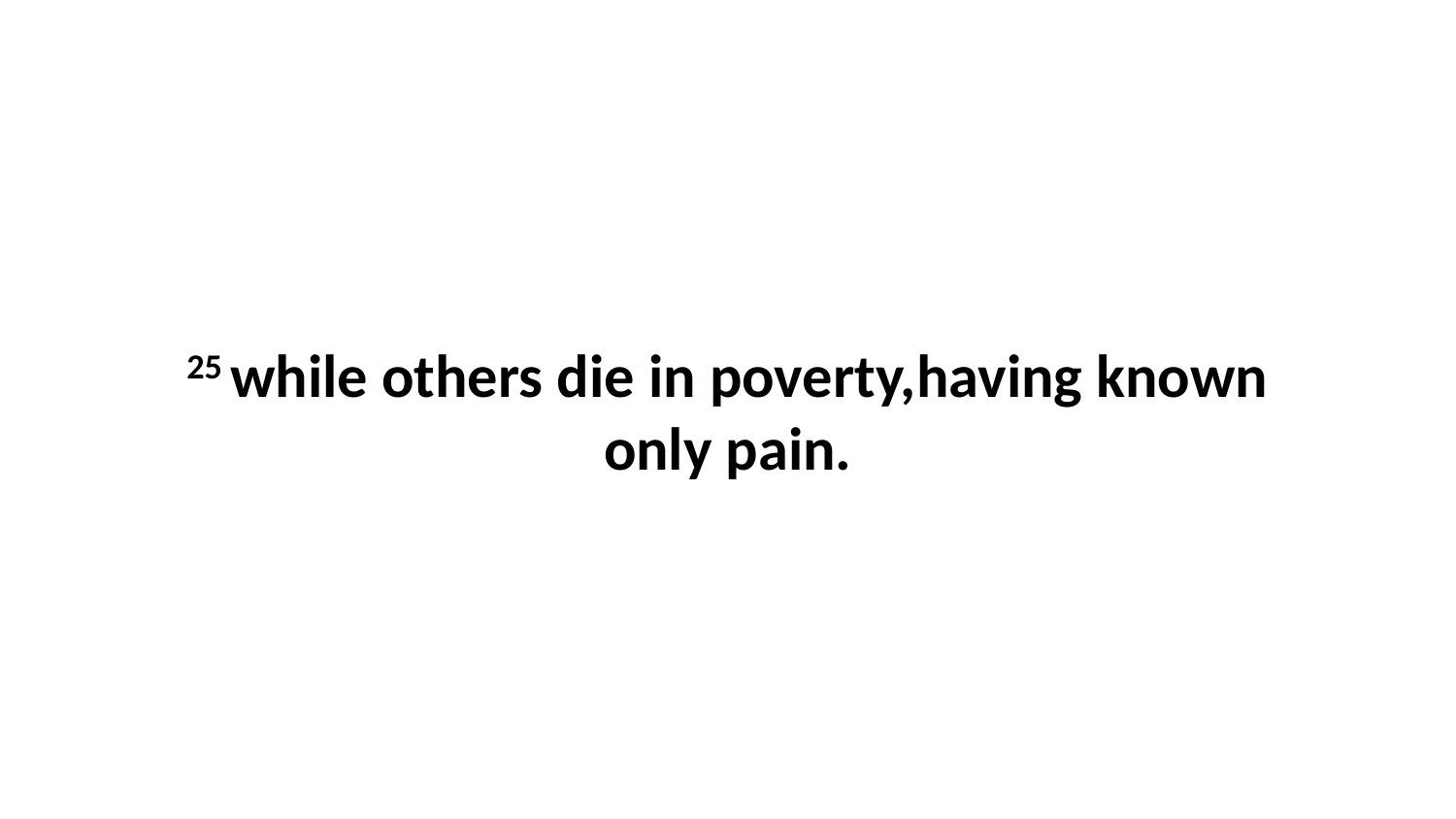

25 while others die in poverty,having known only pain.